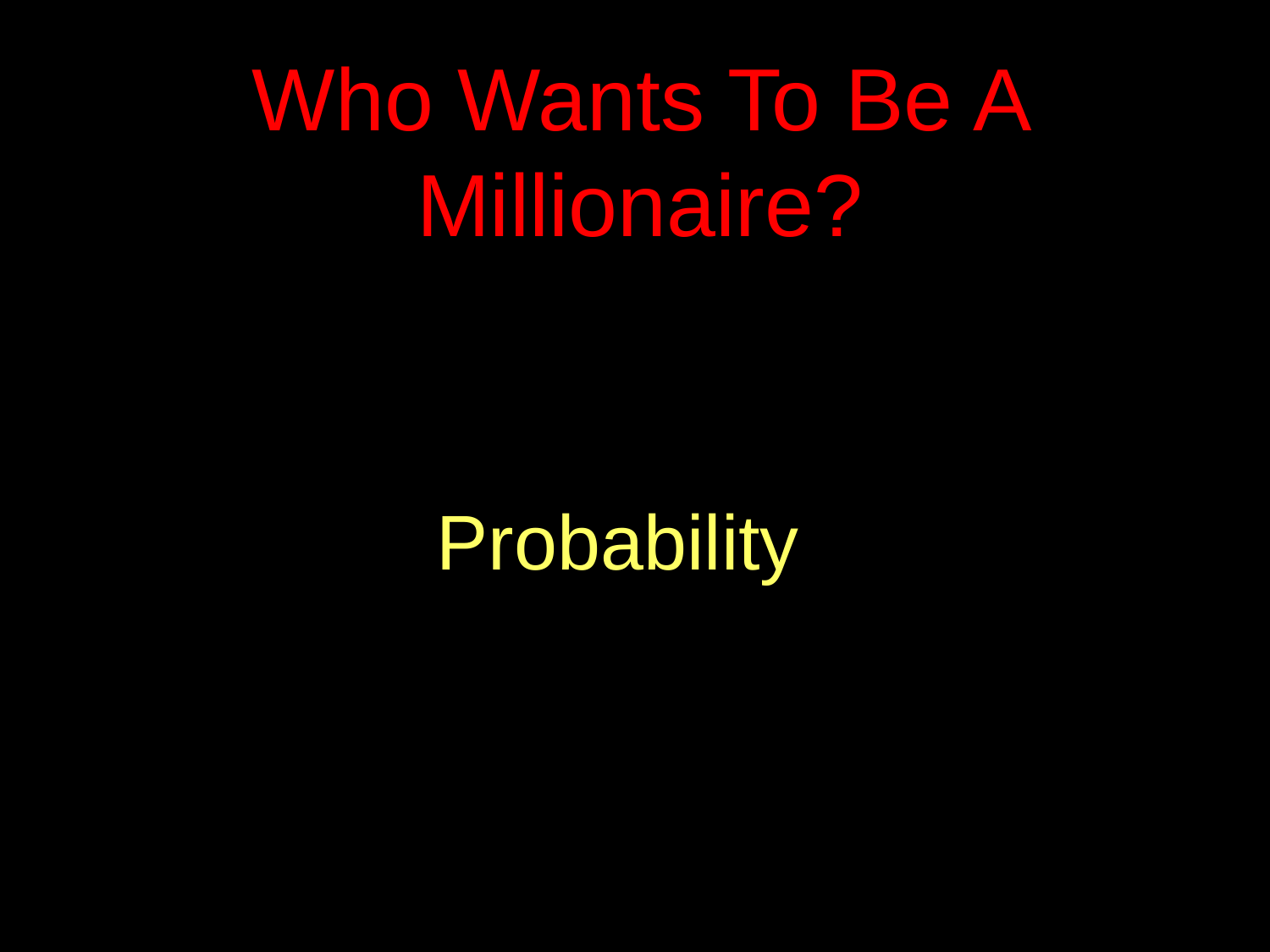

Who Wants To Be A Millionaire?
Probability
May 15